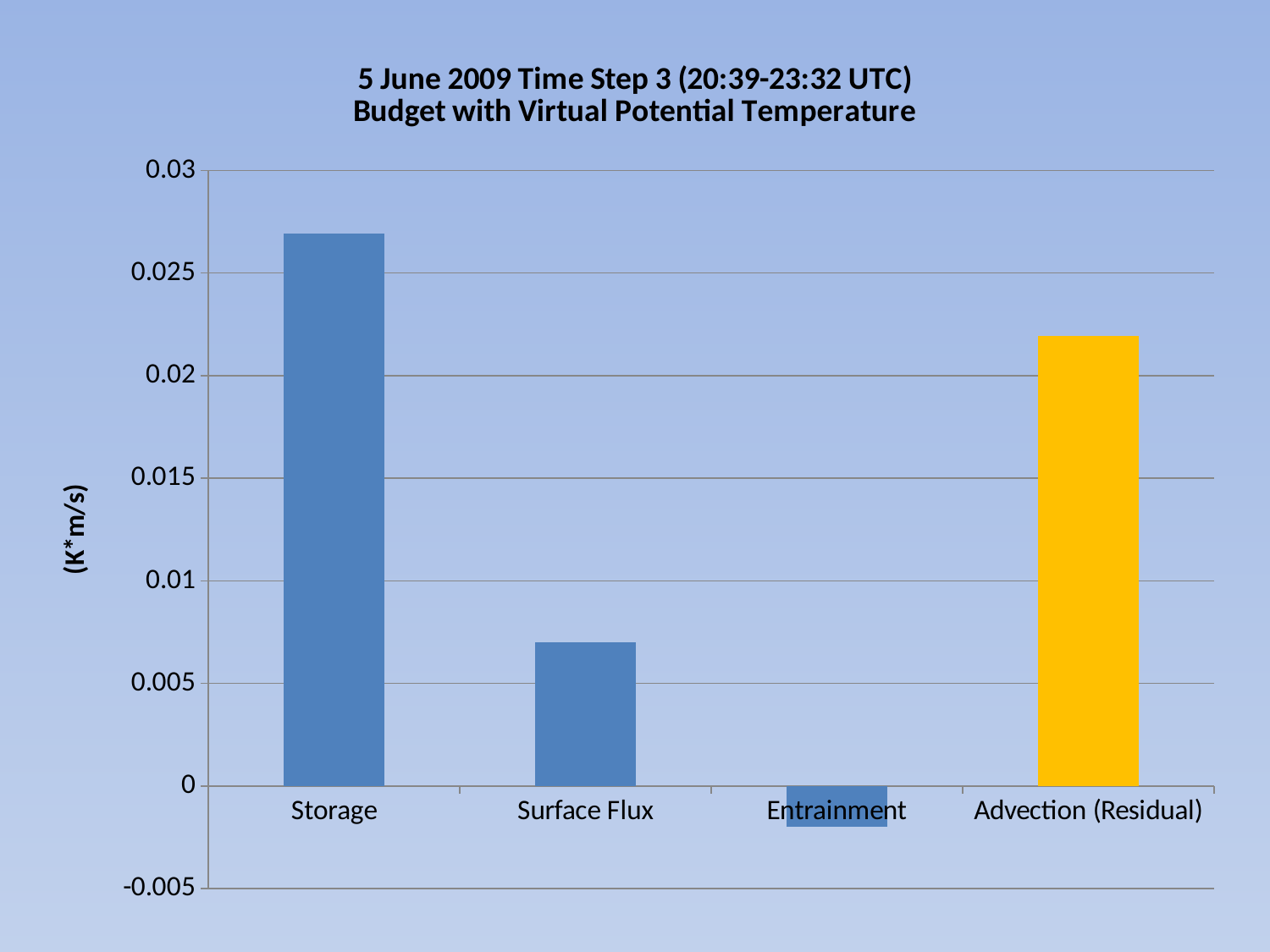

### Chart: 5 June 2009 Time Step 3 (20:39-23:32 UTC)
Budget with Virtual Potential Temperature

| Category |  |
|---|---|
| Storage | 0.02693480000000001 |
| Surface Flux | 0.006990000000000002 |
| Entrainment | -0.0019991400000000004 |
| Advection (Residual) | 0.021948600000000002 |